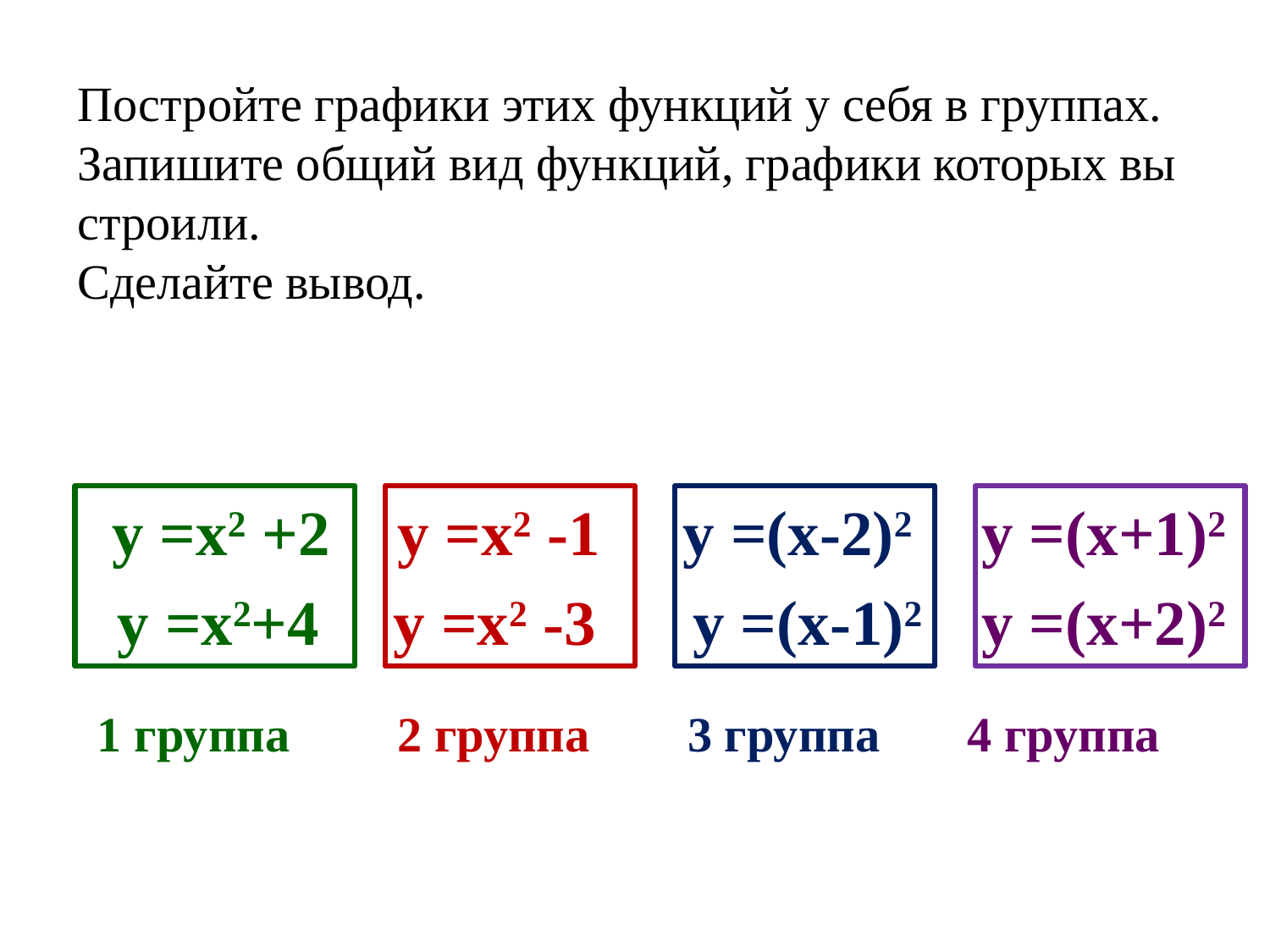

#

Постройте графики этих функций у себя в группах. Запишите общий вид функций, графики которых вы строили.
Сделайте вывод.

у =х2 +2
у =х2 -1

у =(х-2)2

у =(х+1)2

у =х2+4
у =х2 -3
у =(х-1)2
у =(х+2)2
1 группа
2 группа
3 группа
4 группа